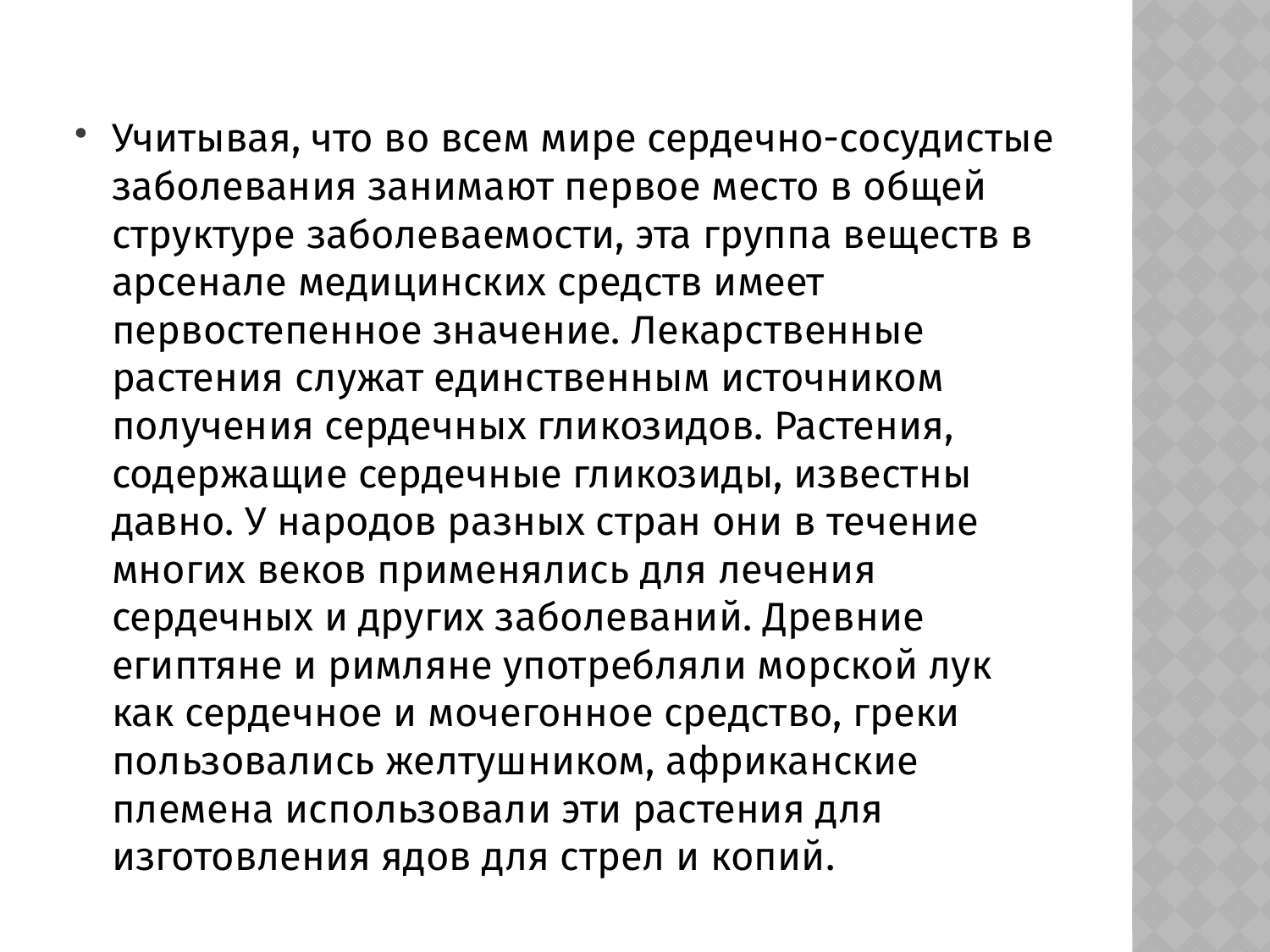

Учитывая, что во всем мире сердечно-сосудистые заболевания занимают первое место в общей структуре заболеваемости, эта группа веществ в арсенале медицинских средств имеет первостепенное значение. Лекарственные растения служат единственным источником получения сердечных гликозидов. Растения, содержащие сердечные гликозиды, известны давно. У народов разных стран они в течение многих веков применялись для лечения сердечных и других заболеваний. Древние египтяне и римляне употребляли морской лук как сердечное и мочегонное средство, греки пользовались желтушником, африканские племена использовали эти растения для изготовления ядов для стрел и копий.